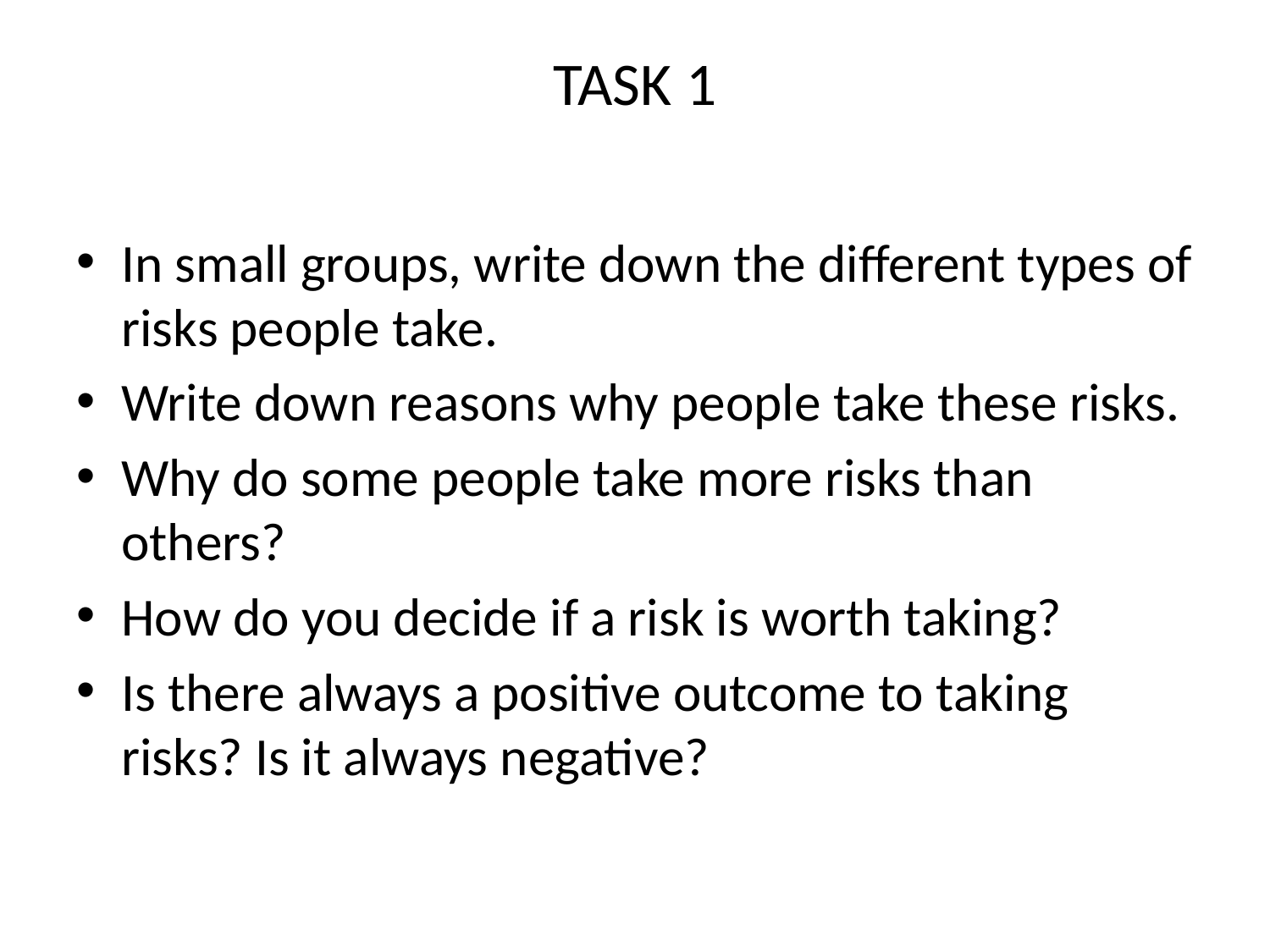

# TASK 1
In small groups, write down the different types of risks people take.
Write down reasons why people take these risks.
Why do some people take more risks than others?
How do you decide if a risk is worth taking?
Is there always a positive outcome to taking risks? Is it always negative?